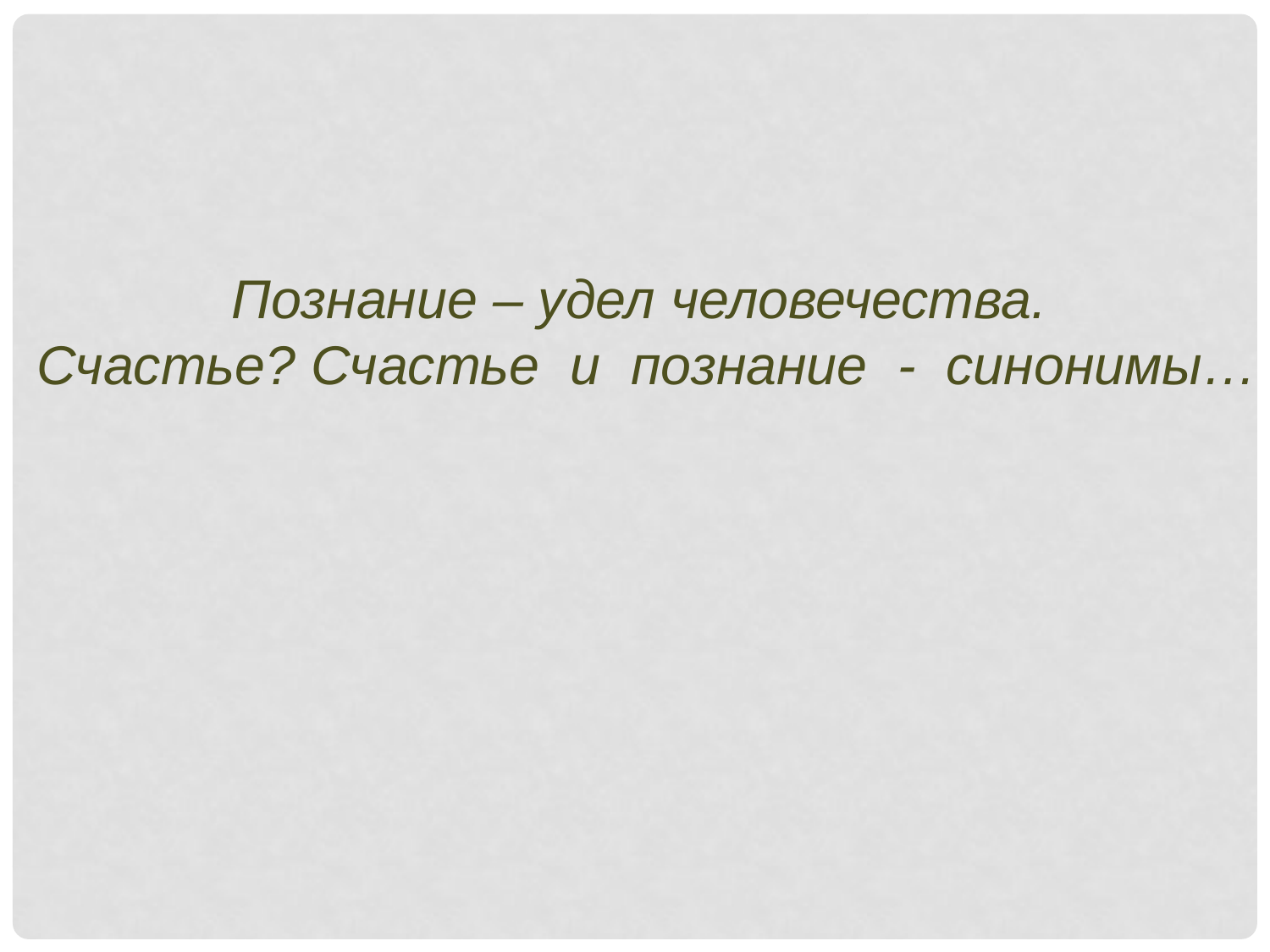

Познание – удел человечества.
Счастье? Счастье  и  познание  -  синонимы…